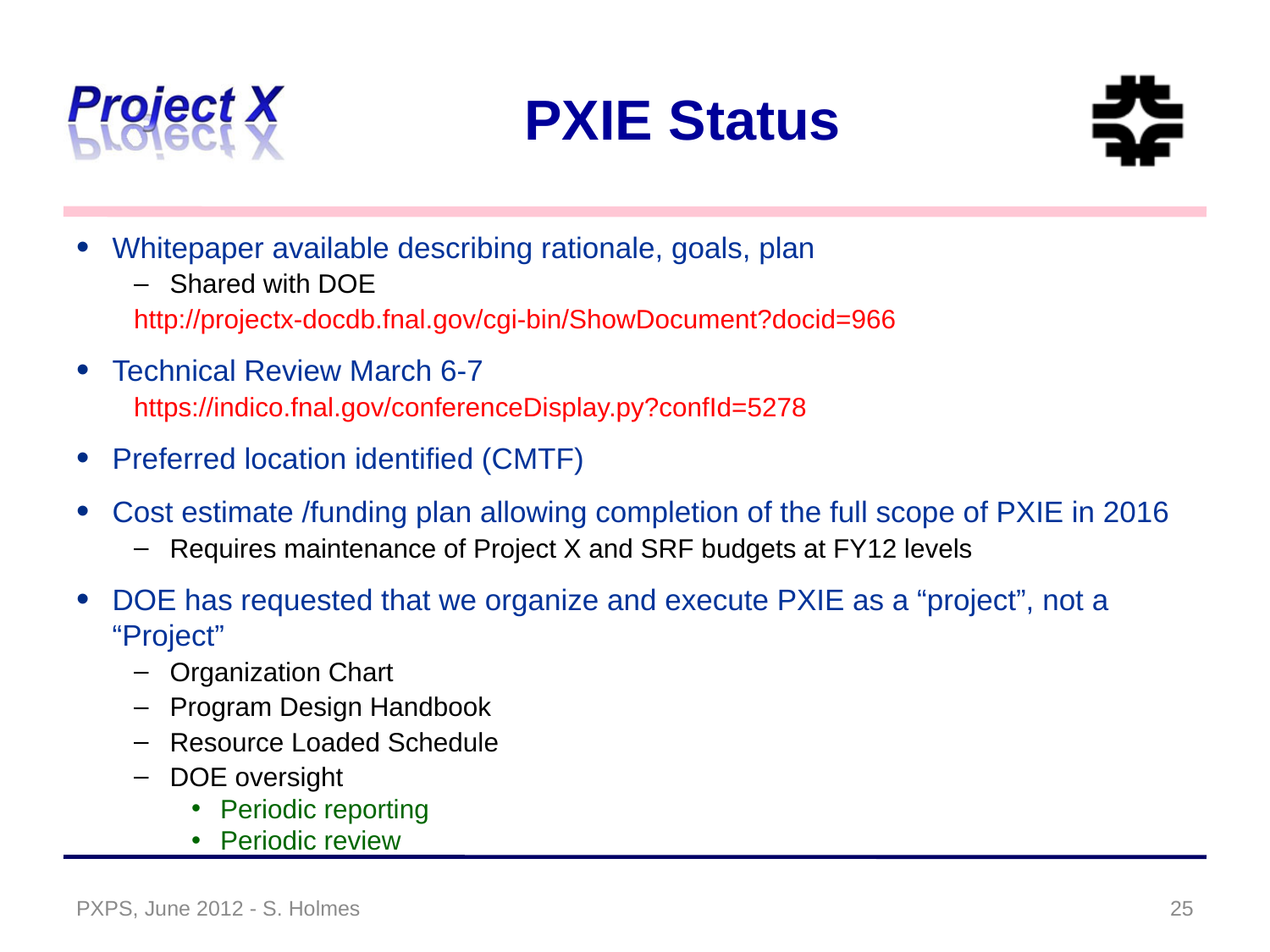

# PXIE Status
Whitepaper available describing rationale, goals, plan
Shared with DOE
http://projectx-docdb.fnal.gov/cgi-bin/ShowDocument?docid=966
Technical Review March 6-7
https://indico.fnal.gov/conferenceDisplay.py?confId=5278
Preferred location identified (CMTF)
Cost estimate /funding plan allowing completion of the full scope of PXIE in 2016
Requires maintenance of Project X and SRF budgets at FY12 levels
DOE has requested that we organize and execute PXIE as a “project”, not a “Project”
Organization Chart
Program Design Handbook
Resource Loaded Schedule
DOE oversight
Periodic reporting
Periodic review

PXPS, June 2012 - S. Holmes
25